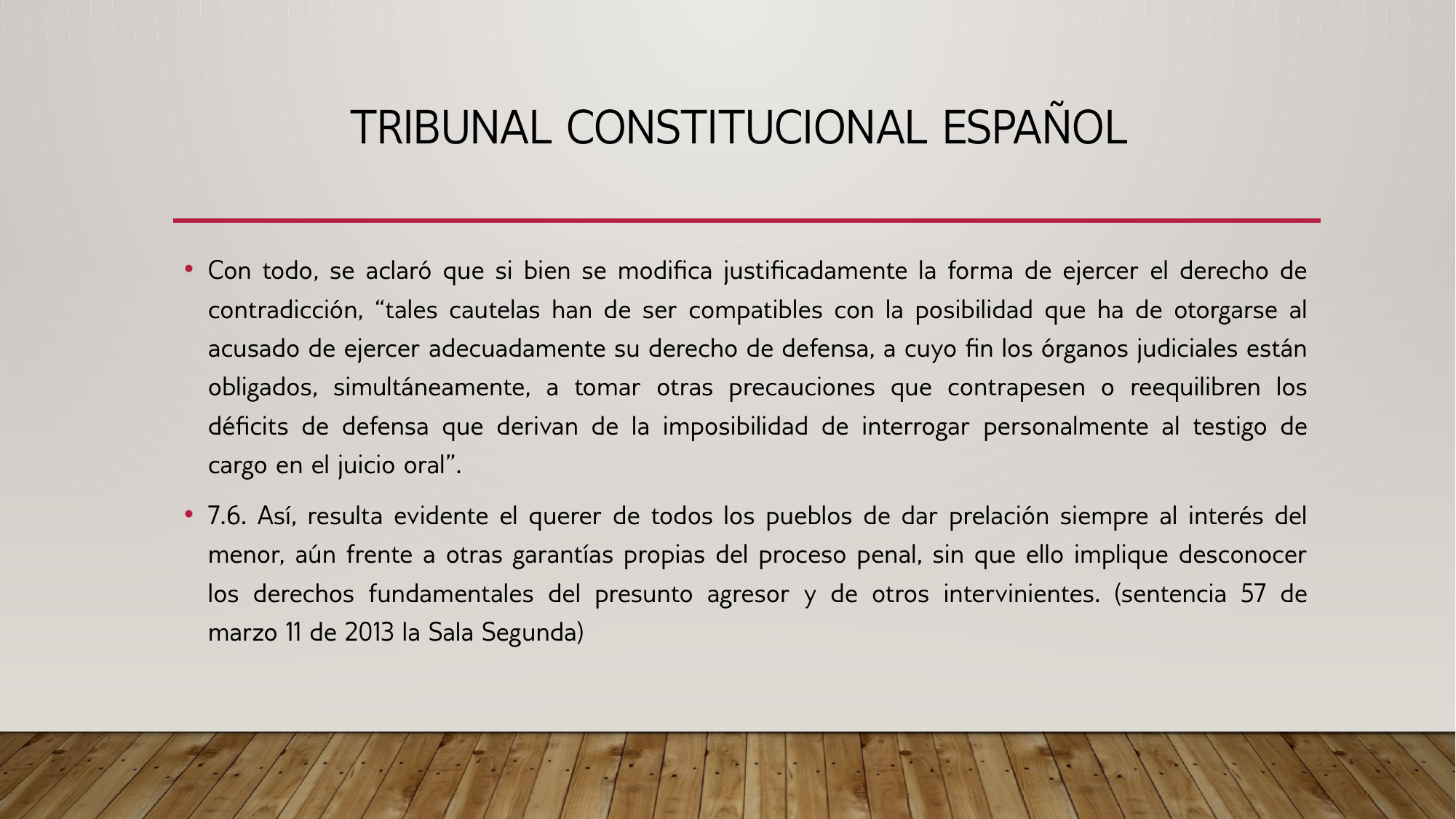

# TRIBUNAL CONSTITUCIONAL ESPAÑOL
Con todo, se aclaró que si bien se modifica justificadamente la forma de ejercer el derecho de contradicción, “tales cautelas han de ser compatibles con la posibilidad que ha de otorgarse al acusado de ejercer adecuadamente su derecho de defensa, a cuyo fin los órganos judiciales están obligados, simultáneamente, a tomar otras precauciones que contrapesen o reequilibren los déficits de defensa que derivan de la imposibilidad de interrogar personalmente al testigo de cargo en el juicio oral”.
7.6. Así, resulta evidente el querer de todos los pueblos de dar prelación siempre al interés del menor, aún frente a otras garantías propias del proceso penal, sin que ello implique desconocer los derechos fundamentales del presunto agresor y de otros intervinientes. (sentencia 57 de marzo 11 de 2013 la Sala Segunda)